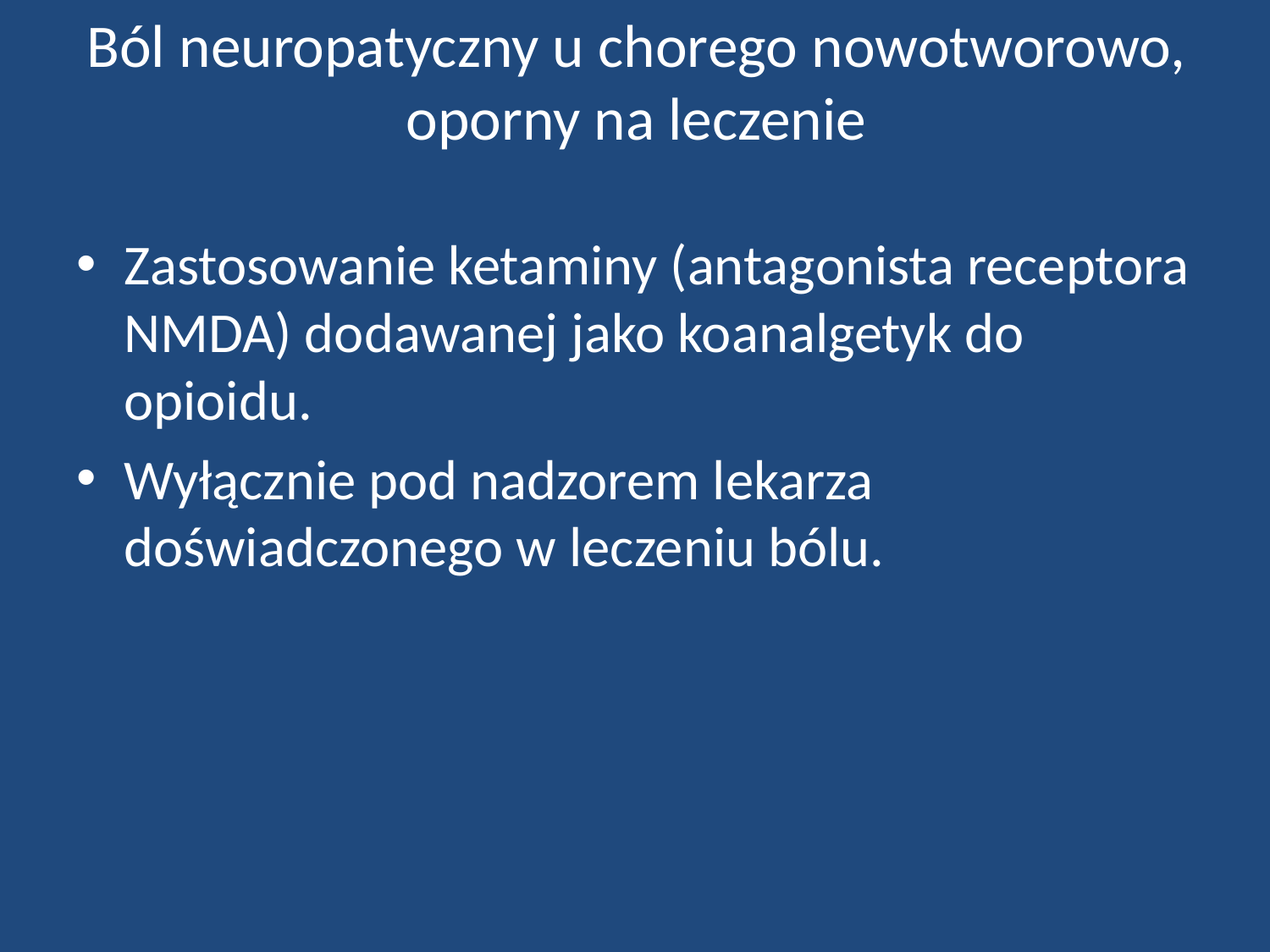

# Ból neuropatyczny u chorego nowotworowo, oporny na leczenie
Zastosowanie ketaminy (antagonista receptora NMDA) dodawanej jako koanalgetyk do opioidu.
Wyłącznie pod nadzorem lekarza doświadczonego w leczeniu bólu.